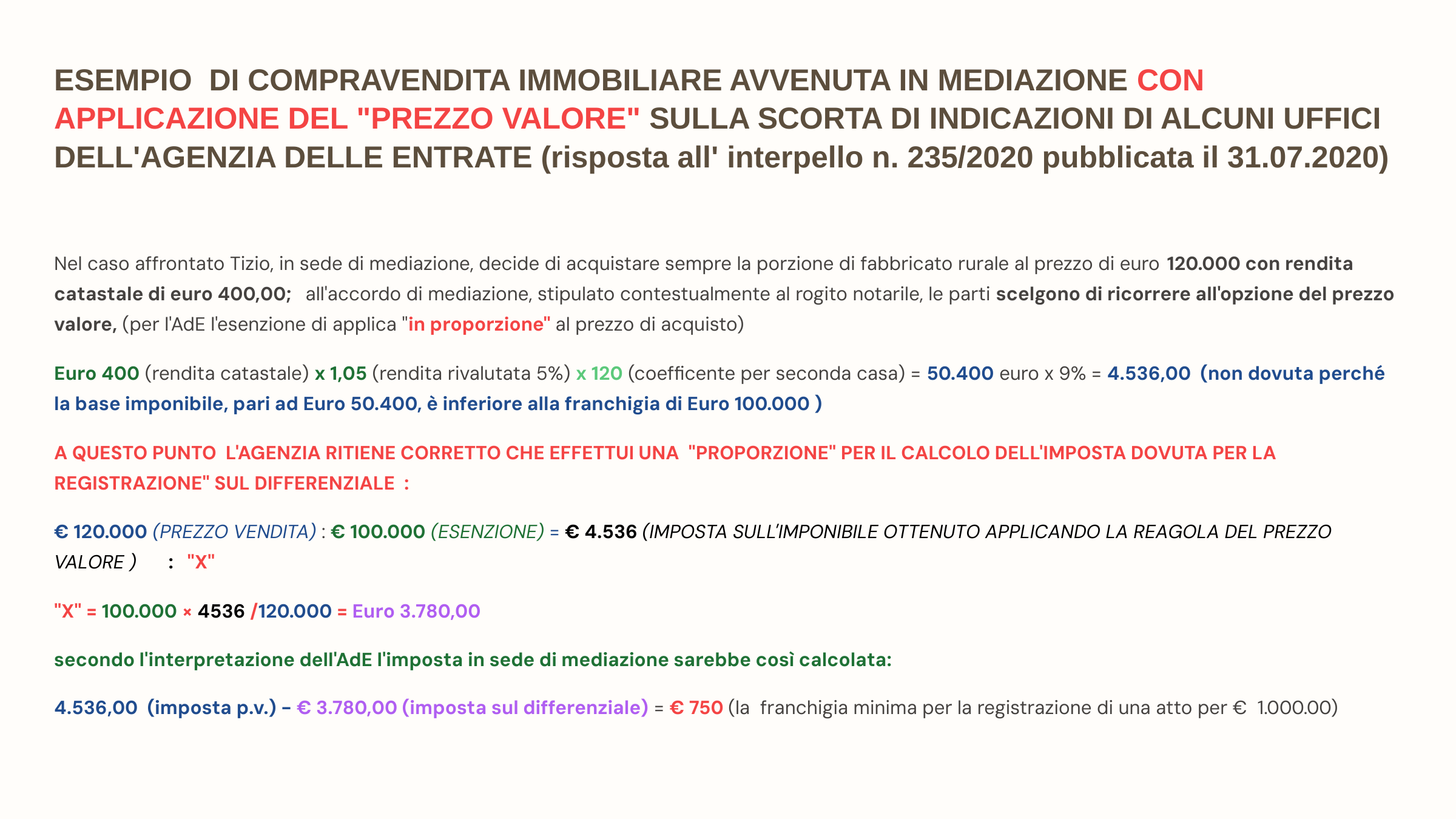

ESEMPIO  DI COMPRAVENDITA IMMOBILIARE AVVENUTA IN MEDIAZIONE CON APPLICAZIONE DEL "PREZZO VALORE" SULLA SCORTA DI INDICAZIONI DI ALCUNI UFFICI DELL'AGENZIA DELLE ENTRATE (risposta all' interpello n. 235/2020 pubblicata il 31.07.2020)
Nel caso affrontato Tizio, in sede di mediazione, decide di acquistare sempre la porzione di fabbricato rurale al prezzo di euro 120.000 con rendita catastale di euro 400,00;   all'accordo di mediazione, stipulato contestualmente al rogito notarile, le parti scelgono di ricorrere all'opzione del prezzo valore, (per l'AdE l'esenzione di applica "in proporzione" al prezzo di acquisto)
Euro 400 (rendita catastale) x 1,05 (rendita rivalutata 5%) x 120 (coefficente per seconda casa) = 50.400 euro x 9% = 4.536,00  (non dovuta perché la base imponibile, pari ad Euro 50.400, è inferiore alla franchigia di Euro 100.000 )
A QUESTO PUNTO  L'AGENZIA RITIENE CORRETTO CHE EFFETTUI UNA  "PROPORZIONE" PER IL CALCOLO DELL'IMPOSTA DOVUTA PER LA  REGISTRAZIONE" SUL DIFFERENZIALE  :
€ 120.000 (PREZZO VENDITA) : € 100.000 (ESENZIONE) = € 4.536 (IMPOSTA SULL'IMPONIBILE OTTENUTO APPLICANDO LA REAGOLA DEL PREZZO VALORE )       :   "X"
"X" = 100.000 × 4536 /120.000 = Euro 3.780,00
secondo l'interpretazione dell'AdE l'imposta in sede di mediazione sarebbe così calcolata:
4.536,00  (imposta p.v.) - € 3.780,00 (imposta sul differenziale) = € 750 (la  franchigia minima per la registrazione di una atto per €  1.000.00)